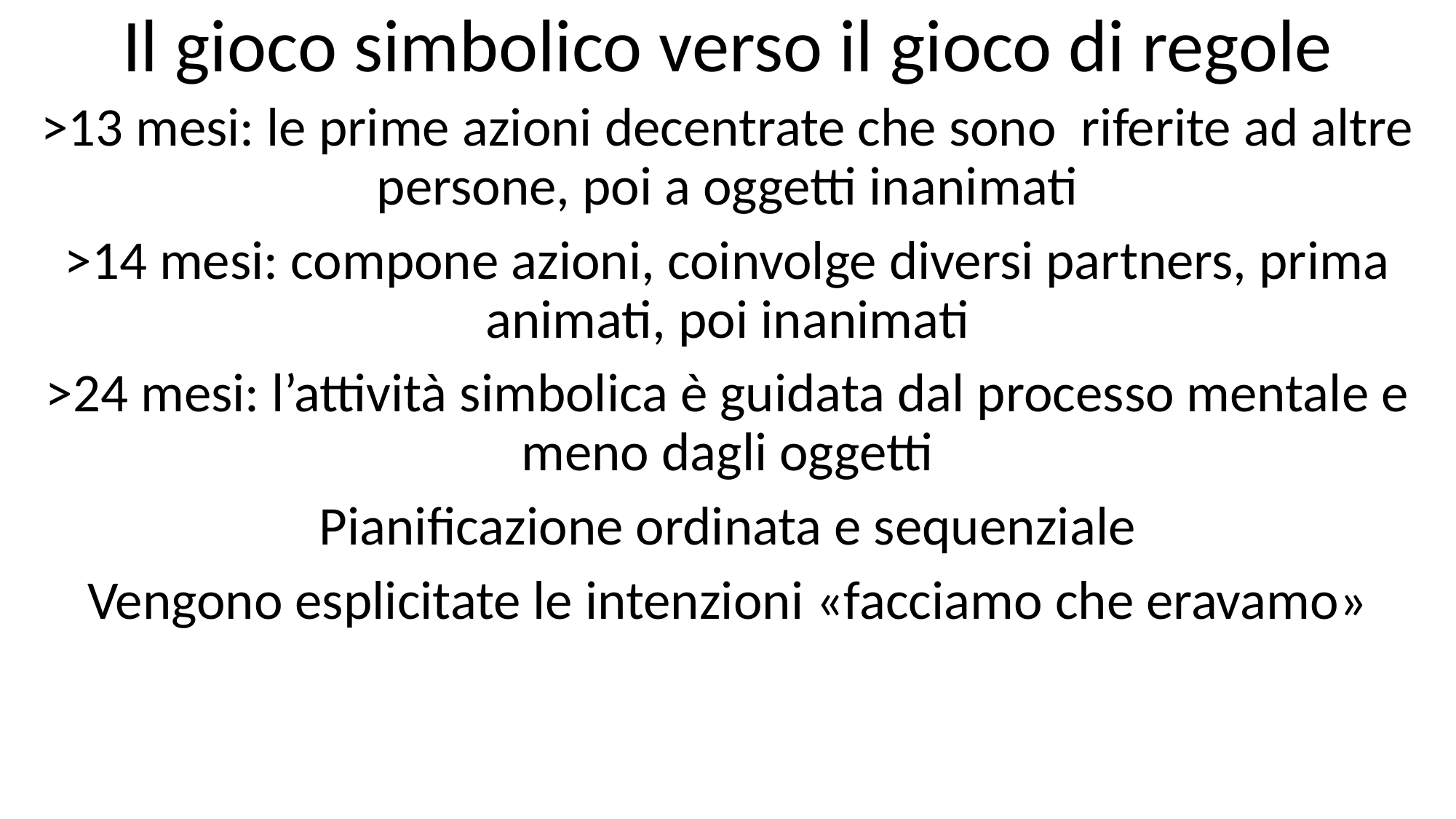

# Il gioco simbolico verso il gioco di regole
>13 mesi: le prime azioni decentrate che sono  riferite ad altre persone, poi a oggetti inanimati
>14 mesi: compone azioni, coinvolge diversi partners, prima animati, poi inanimati
>24 mesi: l’attività simbolica è guidata dal processo mentale e meno dagli oggetti
Pianificazione ordinata e sequenziale
Vengono esplicitate le intenzioni «facciamo che eravamo»